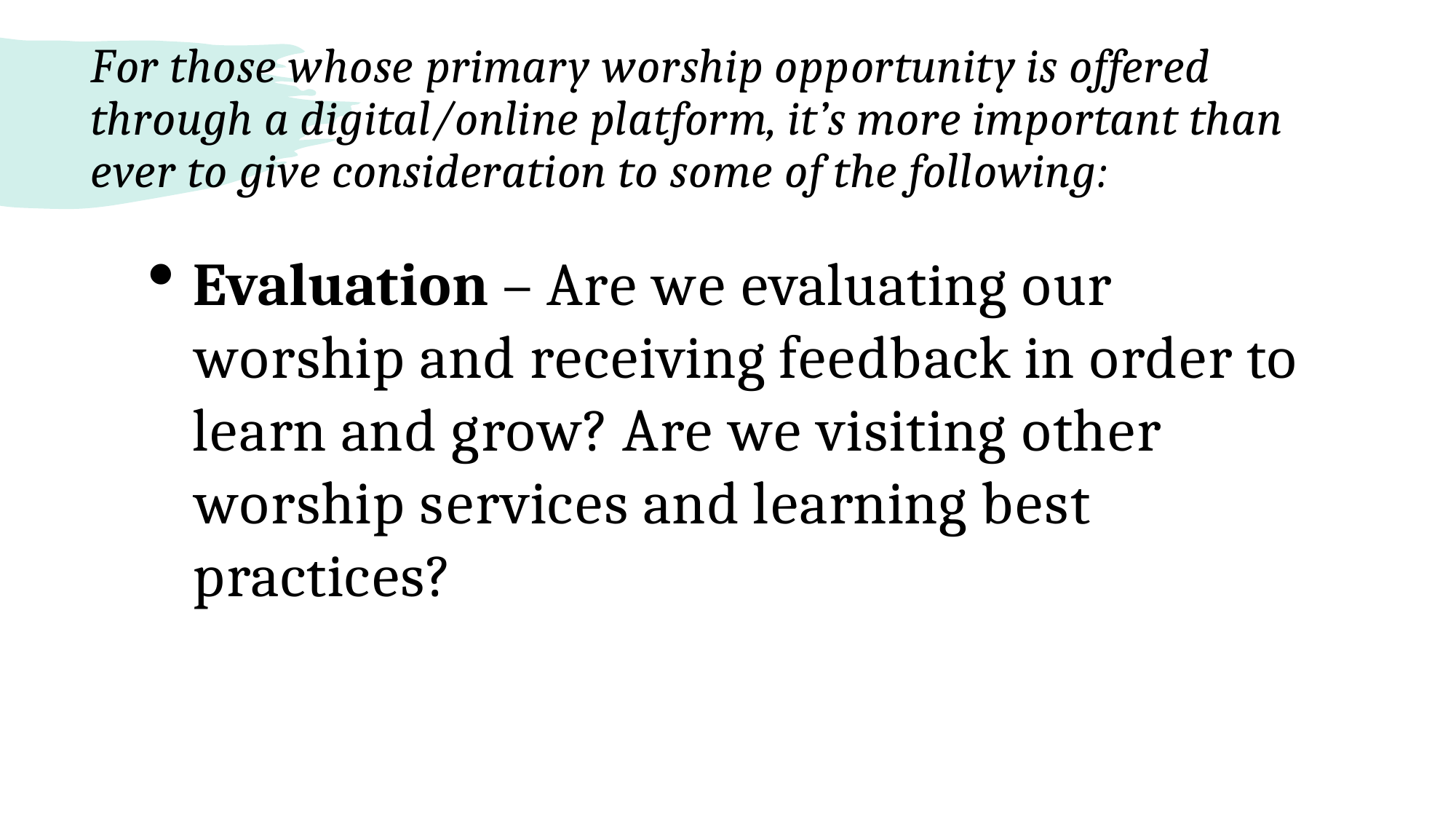

# For those whose primary worship opportunity is offered through a digital/online platform, it’s more important than ever to give consideration to some of the following:
Evaluation – Are we evaluating our worship and receiving feedback in order to learn and grow? Are we visiting other worship services and learning best practices?